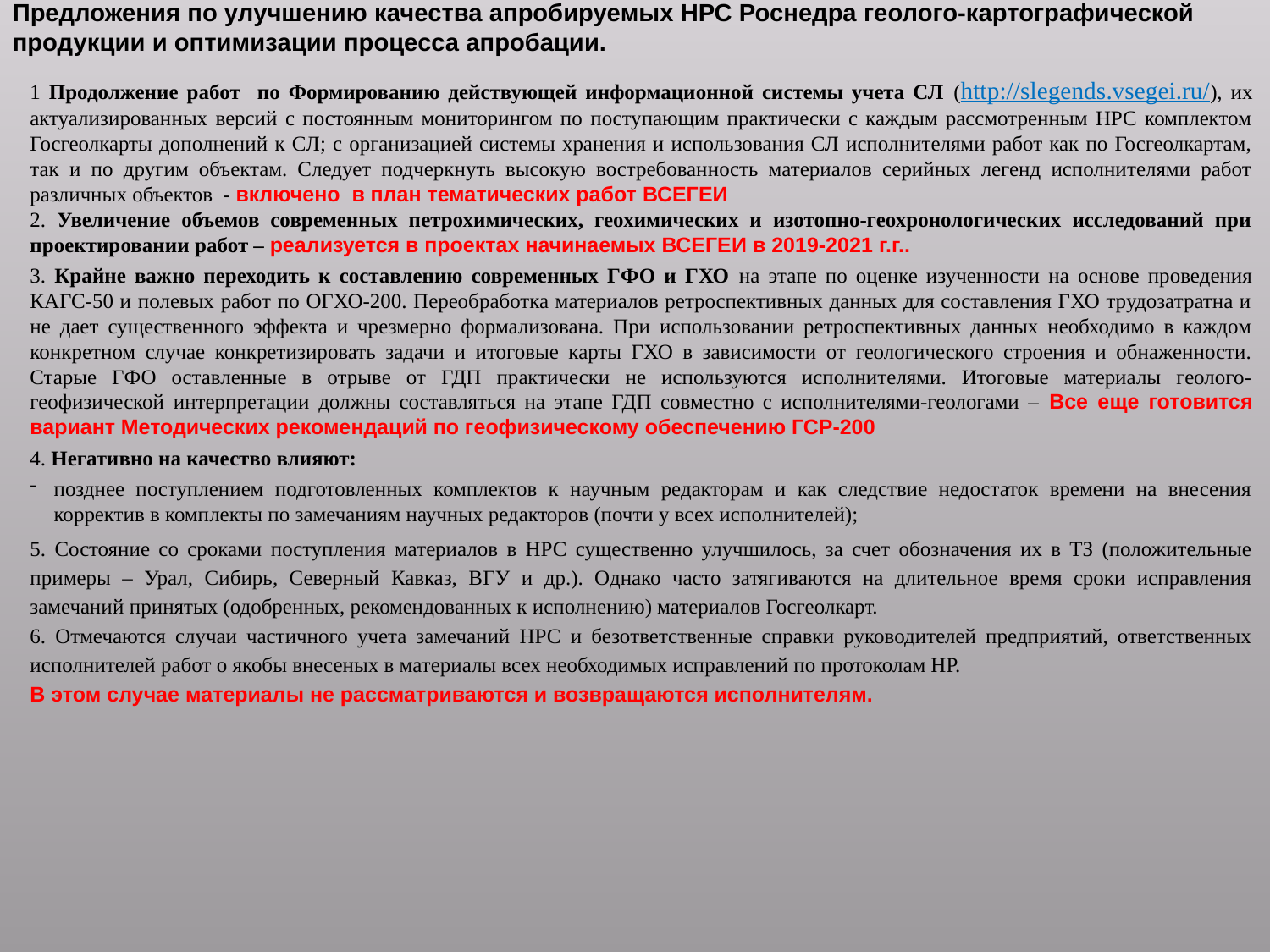

Предложения по улучшению качества апробируемых НРС Роснедра геолого-картографической продукции и оптимизации процесса апробации.
1 Продолжение работ  по Формированию действующей информационной системы учета СЛ (http://slegends.vsegei.ru/), их актуализированных версий с постоянным мониторингом по поступающим практически с каждым рассмотренным НРС комплектом Госгеолкарты дополнений к СЛ; с организацией системы хранения и использования СЛ исполнителями работ как по Госгеолкартам, так и по другим объектам. Следует подчеркнуть высокую востребованность материалов серийных легенд исполнителями работ различных объектов  - включено  в план тематических работ ВСЕГЕИ
2. Увеличение объемов современных петрохимических, геохимических и изотопно-геохронологических исследований при проектировании работ – реализуется в проектах начинаемых ВСЕГЕИ в 2019-2021 г.г..
3. Крайне важно переходить к составлению современных ГФО и ГХО на этапе по оценке изученности на основе проведения КАГС-50 и полевых работ по ОГХО-200. Переобработка материалов ретроспективных данных для составления ГХО трудозатратна и не дает существенного эффекта и чрезмерно формализована. При использовании ретроспективных данных необходимо в каждом конкретном случае конкретизировать задачи и итоговые карты ГХО в зависимости от геологического строения и обнаженности. Старые ГФО оставленные в отрыве от ГДП практически не используются исполнителями. Итоговые материалы геолого-геофизической интерпретации должны составляться на этапе ГДП совместно с исполнителями-геологами – Все еще готовится вариант Методических рекомендаций по геофизическому обеспечению ГСР-200
4. Негативно на качество влияют:
позднее поступлением подготовленных комплектов к научным редакторам и как следствие недостаток времени на внесения корректив в комплекты по замечаниям научных редакторов (почти у всех исполнителей);
5. Состояние со сроками поступления материалов в НРС существенно улучшилось, за счет обозначения их в ТЗ (положительные примеры – Урал, Сибирь, Северный Кавказ, ВГУ и др.). Однако часто затягиваются на длительное время сроки исправления замечаний принятых (одобренных, рекомендованных к исполнению) материалов Госгеолкарт.
6. Отмечаются случаи частичного учета замечаний НРС и безответственные справки руководителей предприятий, ответственных исполнителей работ о якобы внесеных в материалы всех необходимых исправлений по протоколам НР.
В этом случае материалы не рассматриваются и возвращаются исполнителям.